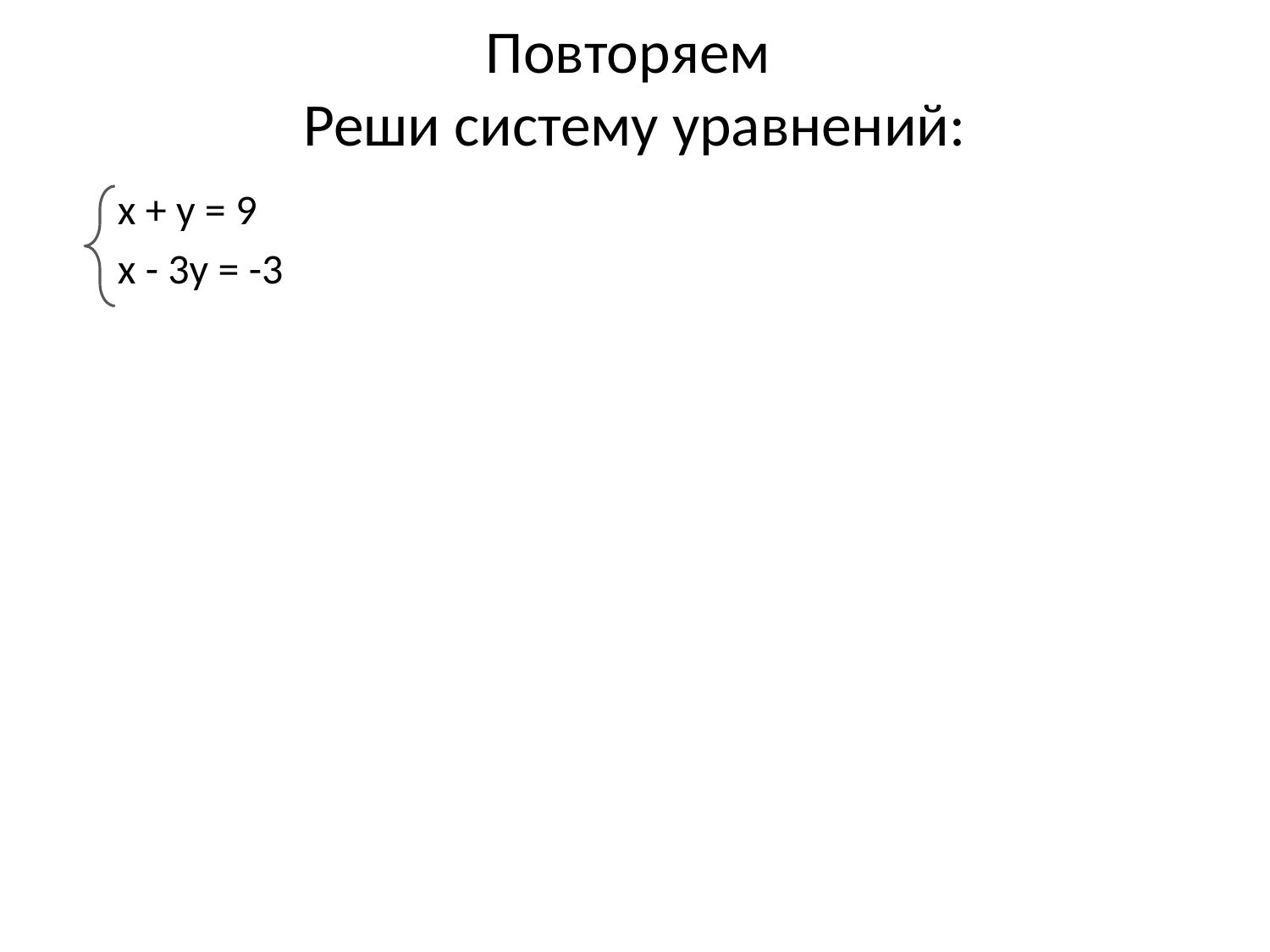

# Повторяем Реши систему уравнений:
х + у = 9
х - 3у = -3